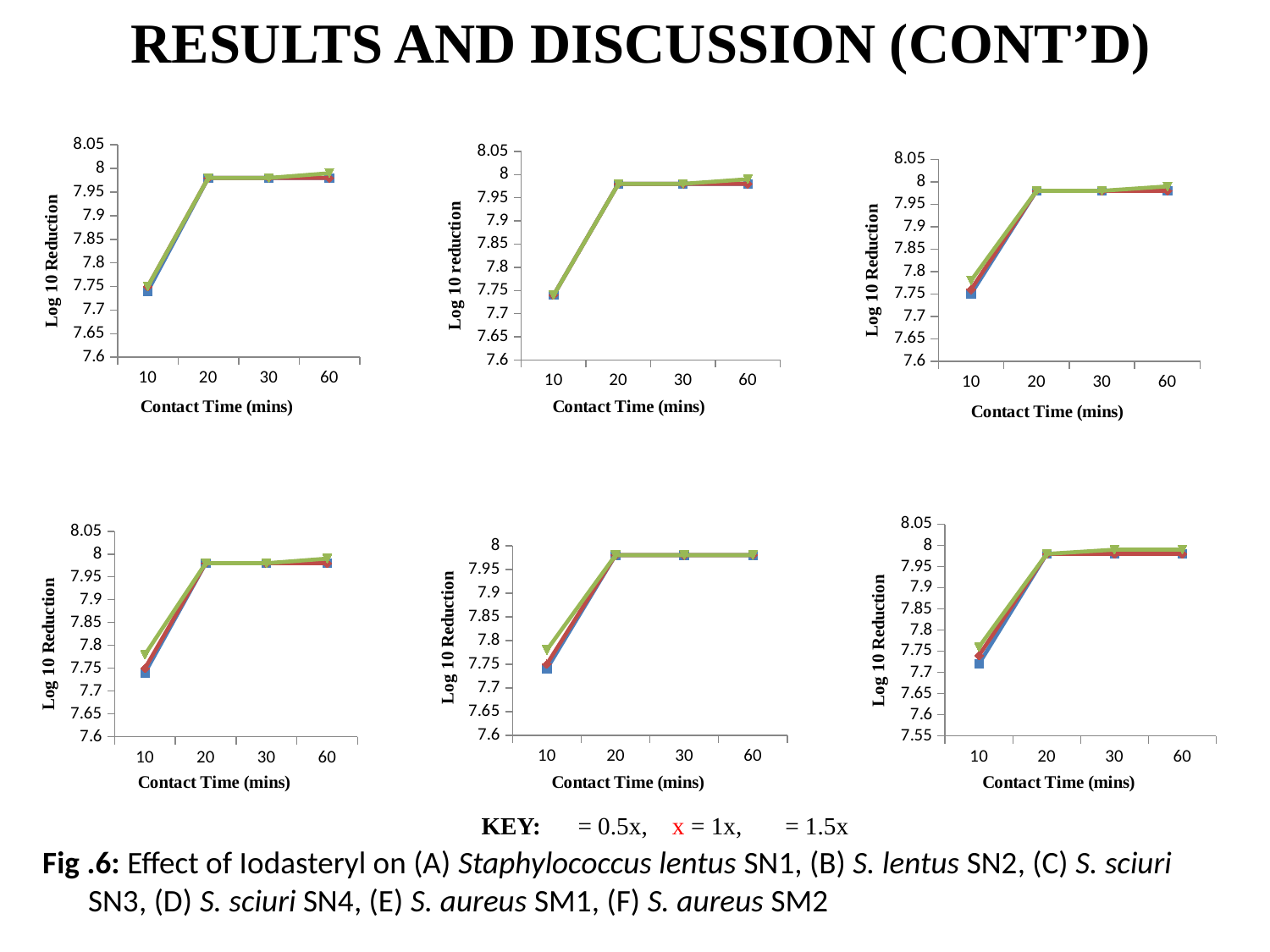

# RESULTS AND DISCUSSION (CONT’D)

Fig .6: Effect of Iodasteryl on (A) Staphylococcus lentus SN1, (B) S. lentus SN2, (C) S. sciuri SN3, (D) S. sciuri SN4, (E) S. aureus SM1, (F) S. aureus SM2

### Chart

| Category | □ = 0.5x | x = x | ∆ = 1.5x  |
|---|---|---|---|
| 10 | 7.74 | 7.75 | 7.75 |
| 20 | 7.98 | 7.98 | 7.98 |
| 30 | 7.98 | 7.98 | 7.98 |
| 60 | 7.98 | 7.98 | 7.99 |

### Chart

| Category | □ = 0.5x | x = x | ∆ = 1.5x  |
|---|---|---|---|
| 10 | 7.74 | 7.74 | 7.74 |
| 20 | 7.98 | 7.98 | 7.98 |
| 30 | 7.98 | 7.98 | 7.98 |
| 60 | 7.98 | 7.98 | 7.99 |

### Chart

| Category | □ = 0.5x | x = x | ∆ = 1.5x  |
|---|---|---|---|
| 10 | 7.75 | 7.76 | 7.78 |
| 20 | 7.98 | 7.98 | 7.98 |
| 30 | 7.98 | 7.98 | 7.98 |
| 60 | 7.98 | 7.98 | 7.99 |

### Chart

| Category | □ = 0.5x | x = x | ∆ = 1.5x  |
|---|---|---|---|
| 10 | 7.74 | 7.75 | 7.78 |
| 20 | 7.98 | 7.98 | 7.98 |
| 30 | 7.98 | 7.98 | 7.98 |
| 60 | 7.98 | 7.98 | 7.99 |

### Chart

| Category | □ = 0.5x | x = x | ∆ = 1.5x  |
|---|---|---|---|
| 10 | 7.74 | 7.75 | 7.78 |
| 20 | 7.98 | 7.98 | 7.98 |
| 30 | 7.98 | 7.98 | 7.98 |
| 60 | 7.98 | 7.98 | 7.98 |

### Chart

| Category | □ = 0.5x | x = x | ∆ = 1.5x  |
|---|---|---|---|
| 10 | 7.72 | 7.74 | 7.76 |
| 20 | 7.98 | 7.98 | 7.98 |
| 30 | 7.98 | 7.98 | 7.99 |
| 60 | 7.98 | 7.98 | 7.99 |
KEY:      = 0.5x,    x = 1x,       = 1.5x